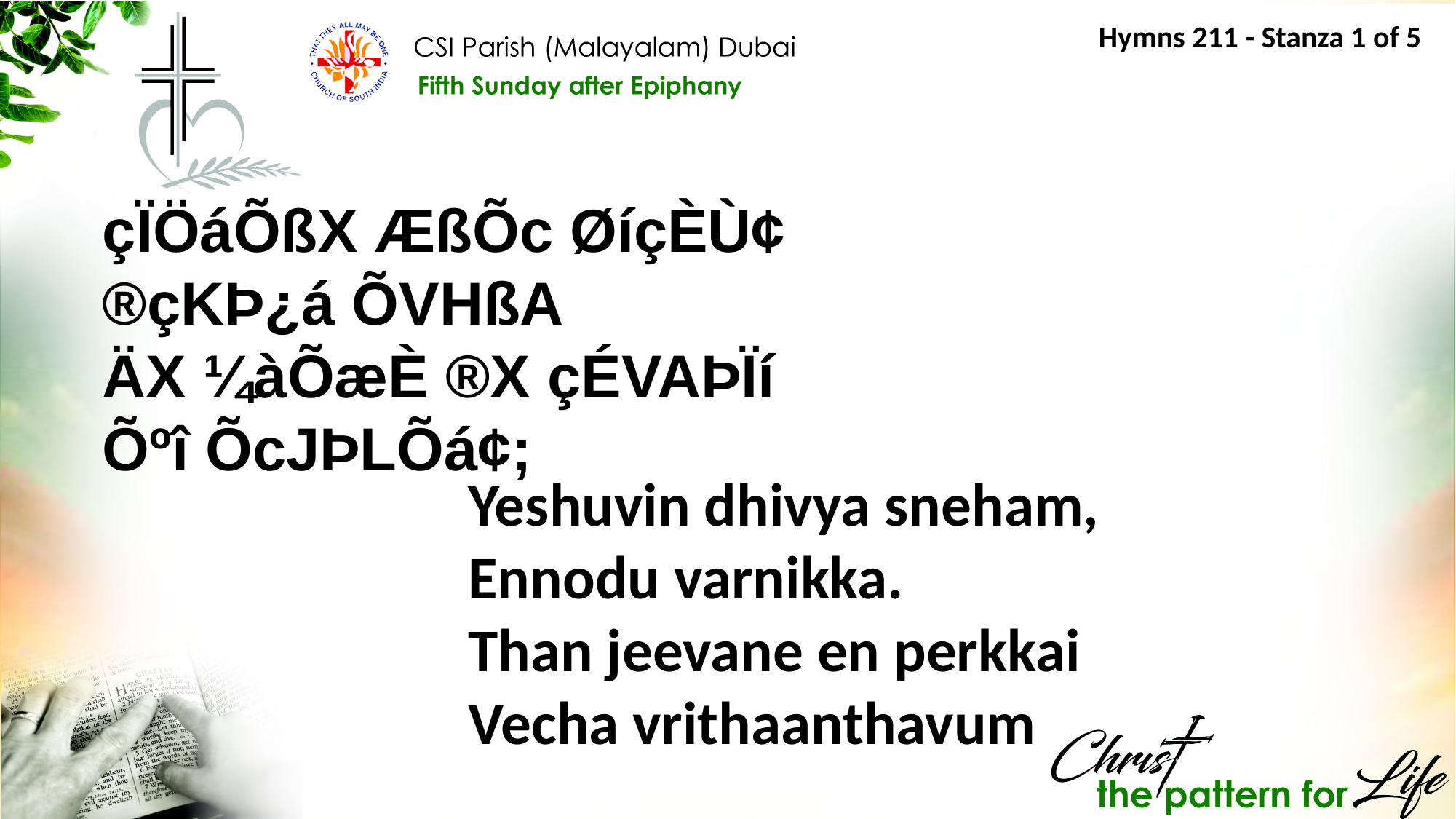

Hymns 211 - Stanza 1 of 5
çÏÖáÕßX ÆßÕc ØíçÈÙ¢
®çKÞ¿á ÕVHßA
ÄX ¼àÕæÈ ®X çÉVAÞÏí
Õºî ÕcJÞLÕá¢;
Yeshuvin dhivya sneham,
Ennodu varnikka.
Than jeevane en perkkai
Vecha vrithaanthavum